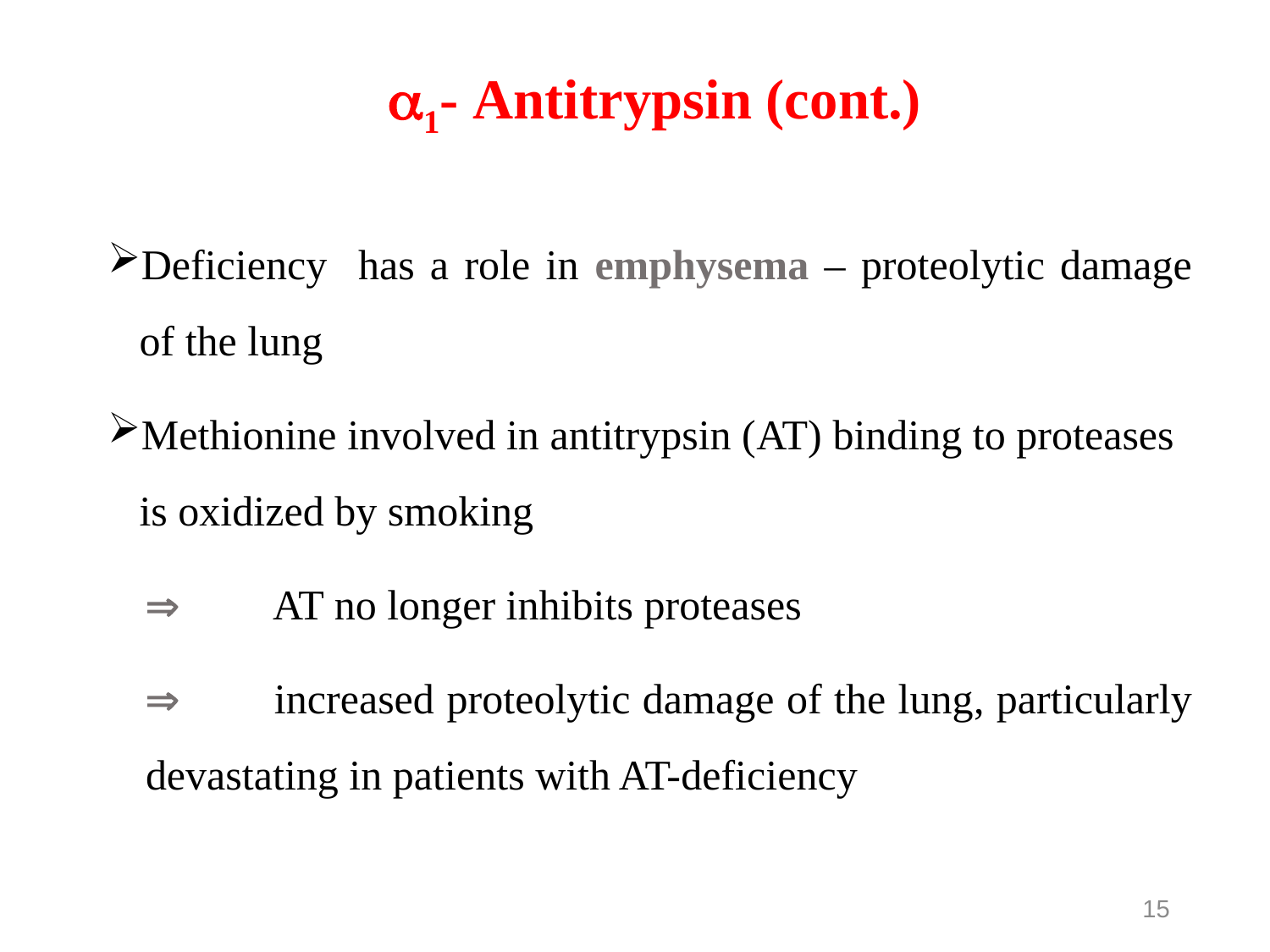

α1- Antitrypsin (cont.)
Deficiency  has a role in emphysema – proteolytic damage of the lung
Methionine involved in antitrypsin (AT) binding to proteases is oxidized by smoking
	⇒ 	AT no longer inhibits proteases
	⇒ 	increased proteolytic damage of the lung, particularly devastating in patients with AT-deficiency
15